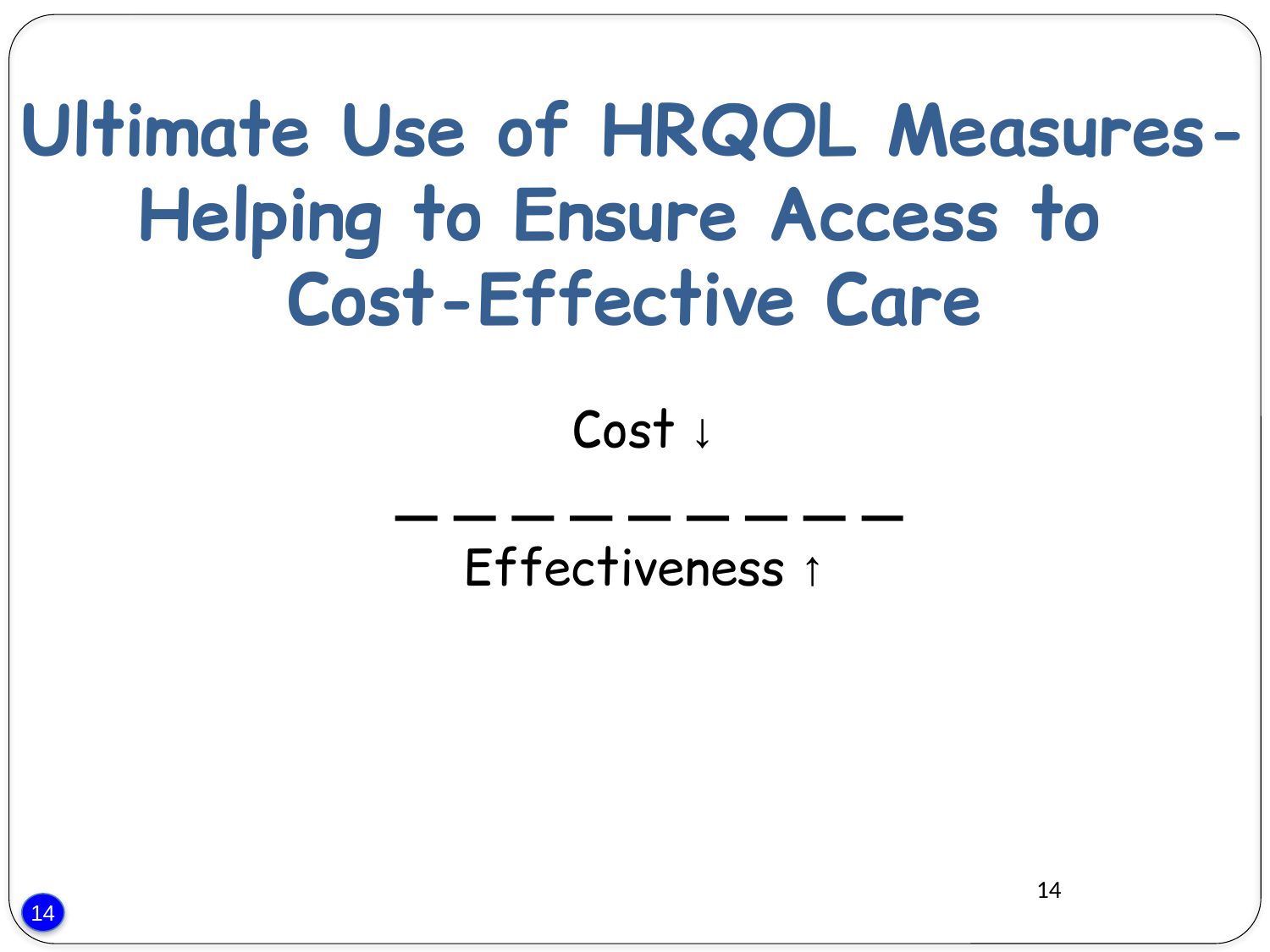

Ultimate Use of HRQOL Measures-
Helping to Ensure Access to
Cost-Effective Care
Cost ↓

Effectiveness ↑

14